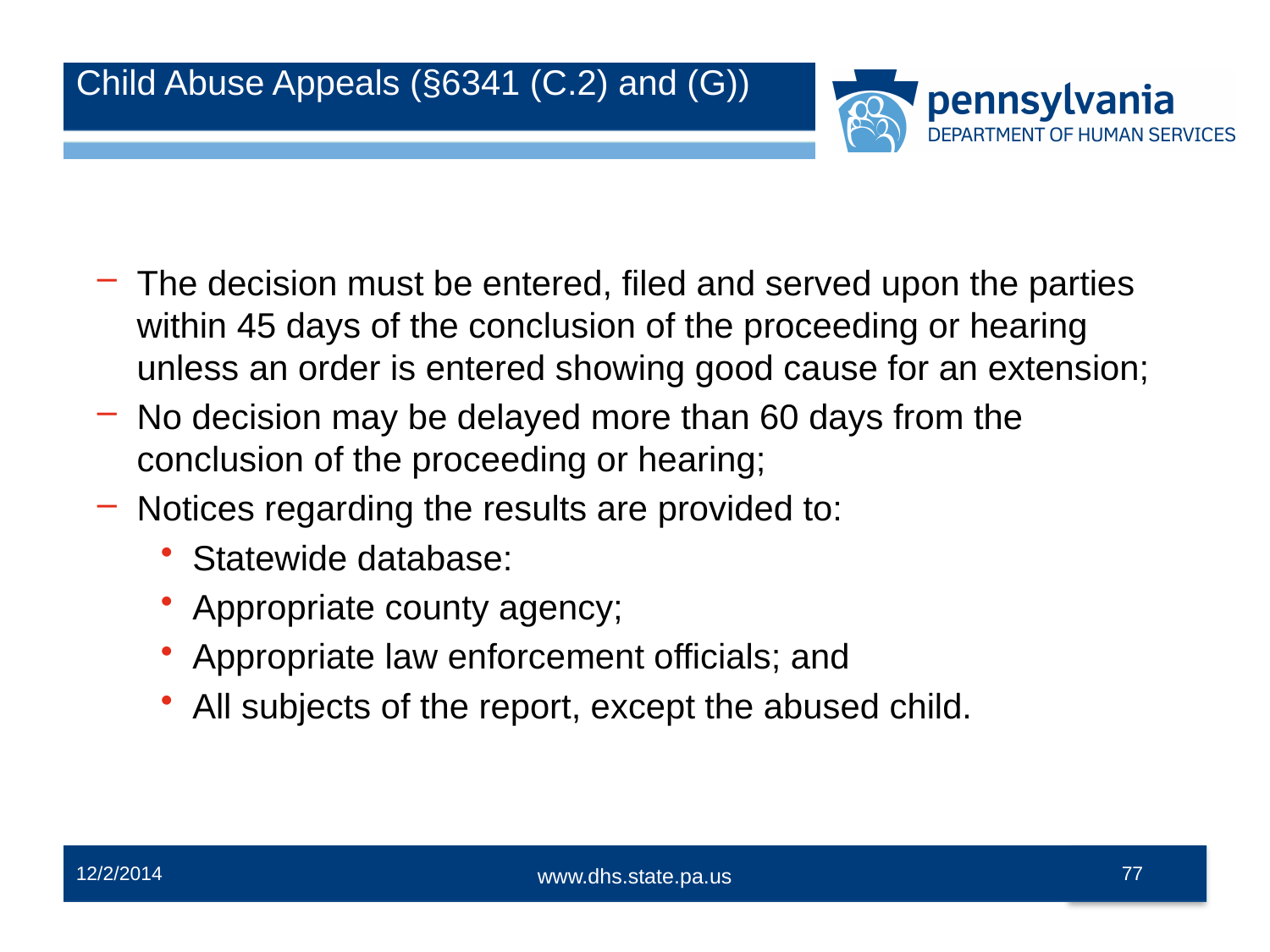

# Child Abuse Appeals (§6341 (C.2) and (G))
The decision must be entered, filed and served upon the parties within 45 days of the conclusion of the proceeding or hearing unless an order is entered showing good cause for an extension;
No decision may be delayed more than 60 days from the conclusion of the proceeding or hearing;
Notices regarding the results are provided to:
Statewide database:
Appropriate county agency;
Appropriate law enforcement officials; and
All subjects of the report, except the abused child.

12/2/2014
77